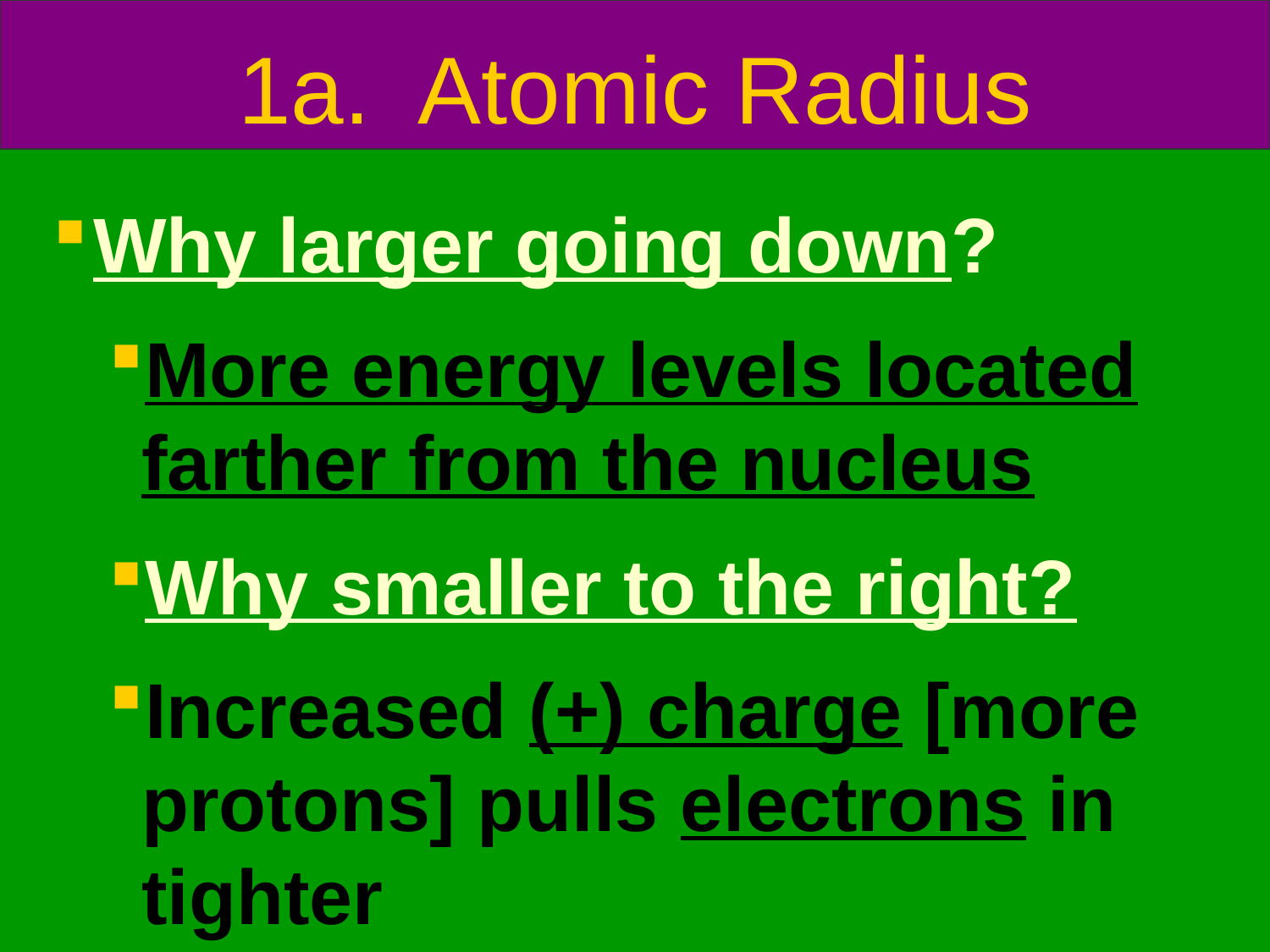

# 1a.  Atomic Radius
Why larger going down?
More energy levels located farther from the nucleus
Why smaller to the right?
Increased (+) charge [more protons] pulls electrons in tighter